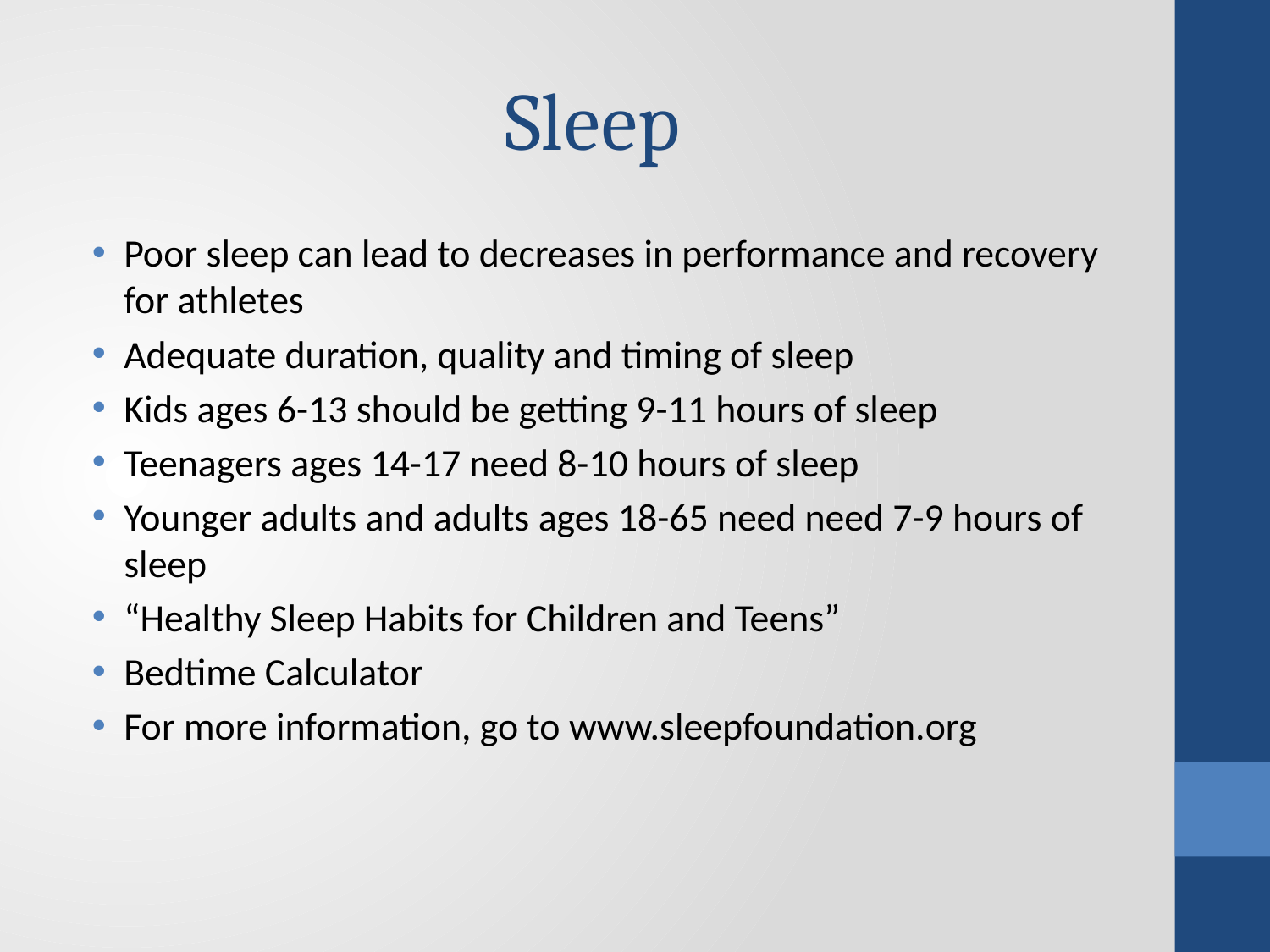

# Sleep
Poor sleep can lead to decreases in performance and recovery for athletes
Adequate duration, quality and timing of sleep
Kids ages 6-13 should be getting 9-11 hours of sleep
Teenagers ages 14-17 need 8-10 hours of sleep
Younger adults and adults ages 18-65 need need 7-9 hours of sleep
“Healthy Sleep Habits for Children and Teens”
Bedtime Calculator
For more information, go to www.sleepfoundation.org